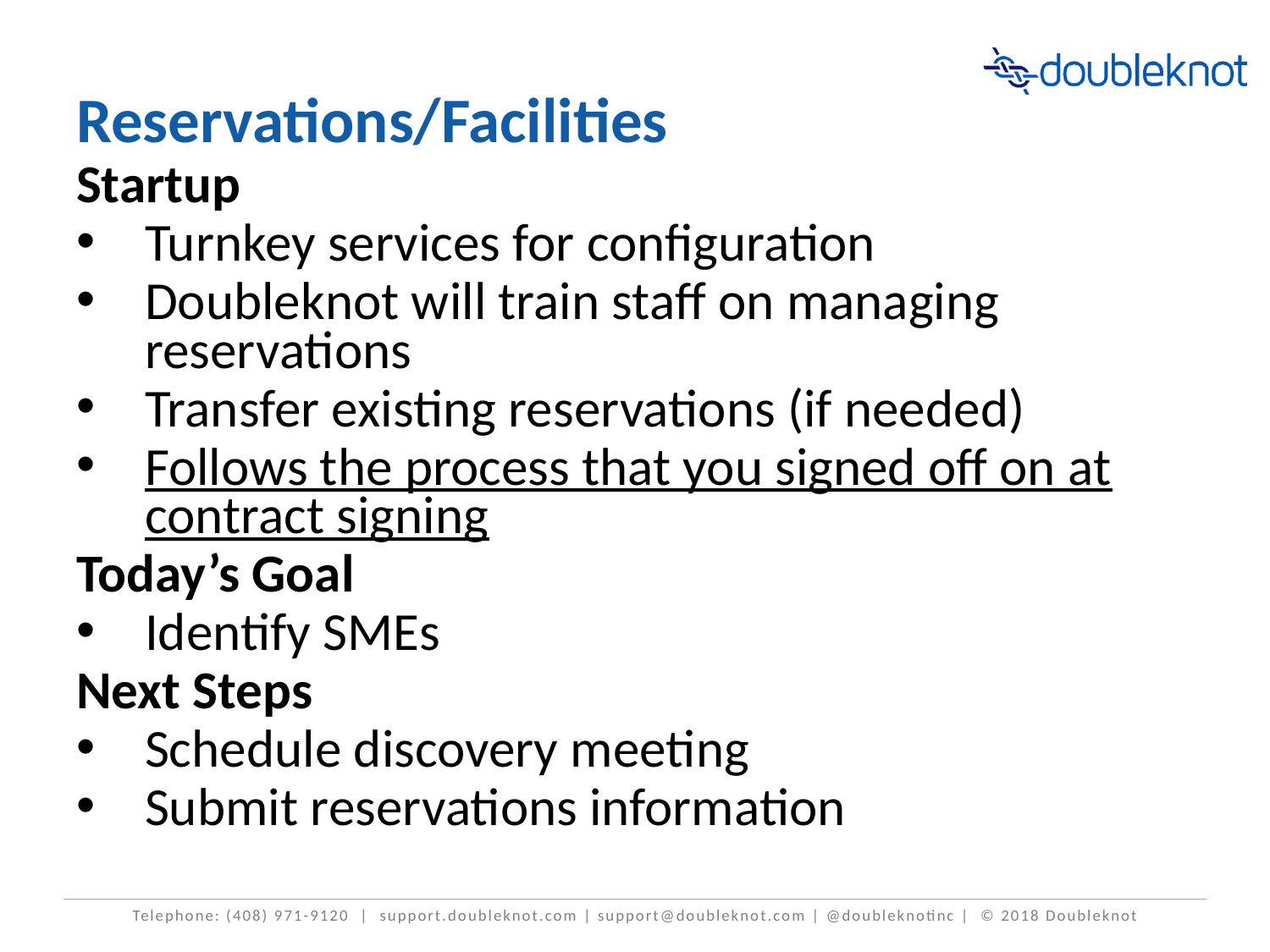

# Reservations/Facilities
Startup
Turnkey services for configuration
Doubleknot will train staff on managing reservations
Transfer existing reservations (if needed)
Follows the process that you signed off on at contract signing
Today’s Goal
Identify SMEs
Next Steps
Schedule discovery meeting
Submit reservations information